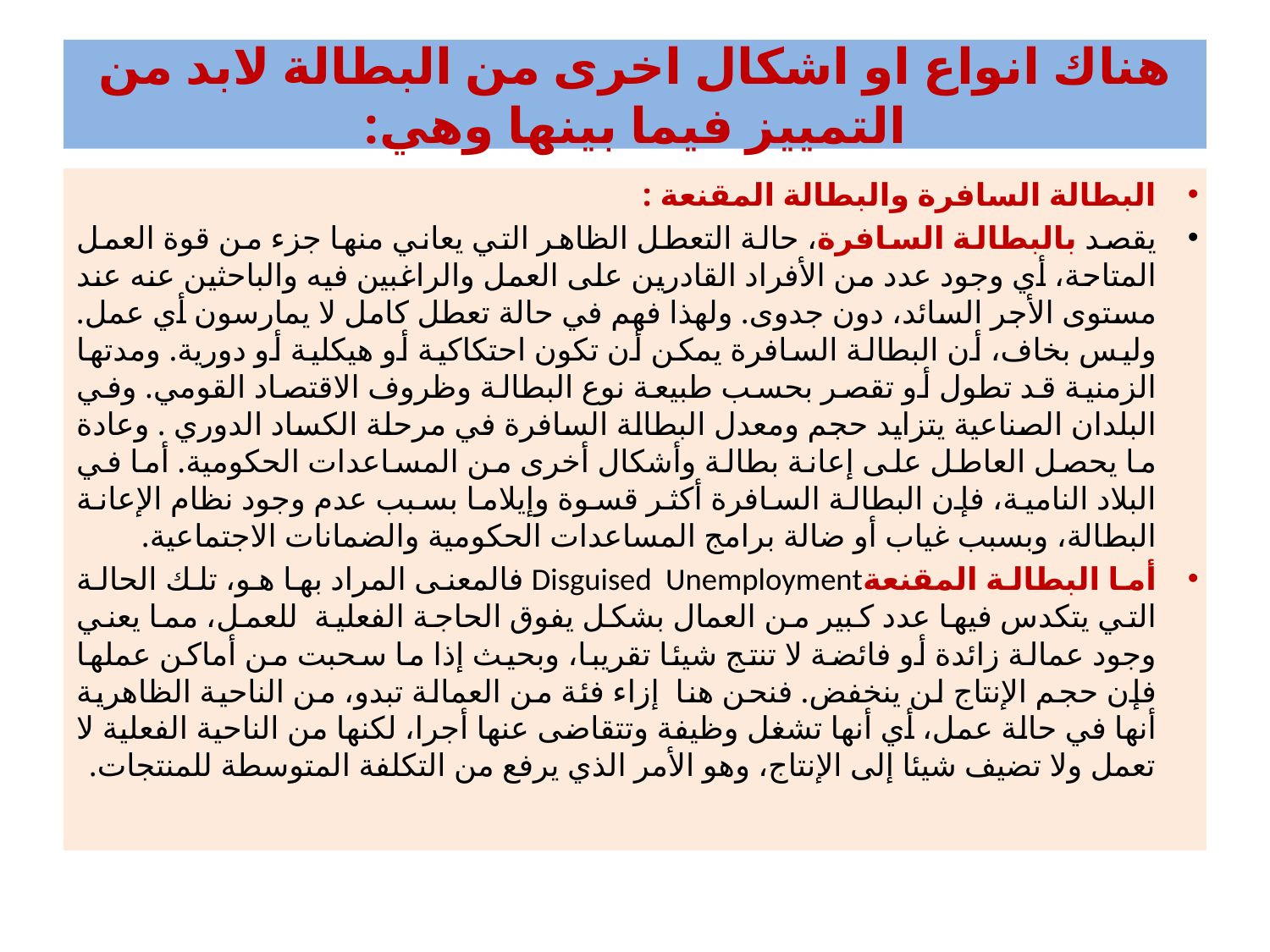

# هناك انواع او اشكال اخرى من البطالة لابد من التمييز فيما بينها وهي:
البطالة السافرة والبطالة المقنعة :
يقصد بالبطالة السافرة، حالة التعطل الظاهر التي يعاني منها جزء من قوة العمل المتاحة، أي وجود عدد من الأفراد القادرين على العمل والراغبين فيه والباحثين عنه عند مستوى الأجر السائد، دون جدوى. ولهذا فهم في حالة تعطل کامل لا يمارسون أي عمل. وليس بخاف، أن البطالة السافرة يمكن أن تكون احتكاكية أو هيكلية أو دورية. ومدتها الزمنية قد تطول أو تقصر بحسب طبيعة نوع البطالة وظروف الاقتصاد القومي. وفي البلدان الصناعية يتزايد حجم ومعدل البطالة السافرة في مرحلة الكساد الدوري . وعادة ما يحصل العاطل على إعانة بطالة وأشكال أخرى من المساعدات الحكومية. أما في البلاد النامية، فإن البطالة السافرة أكثر قسوة وإيلاما بسبب عدم وجود نظام الإعانة البطالة، وبسبب غياب أو ضالة برامج المساعدات الحكومية والضمانات الاجتماعية.
أما البطالة المقنعةDisguised Unemployment فالمعنى المراد بها هو، تلك الحالة التي يتكدس فيها عدد كبير من العمال بشكل يفوق الحاجة الفعلية  للعمل، مما يعني وجود عمالة زائدة أو فائضة لا تنتج شيئا تقريبا، وبحيث إذا ما سحبت من أماكن عملها فإن حجم الإنتاج لن ينخفض. فنحن هنا  إزاء فئة من العمالة تبدو، من الناحية الظاهرية أنها في حالة عمل، أي أنها تشغل وظيفة وتتقاضى عنها أجرا، لكنها من الناحية الفعلية لا تعمل ولا تضيف شيئا إلى الإنتاج، وهو الأمر الذي يرفع من التكلفة المتوسطة للمنتجات.